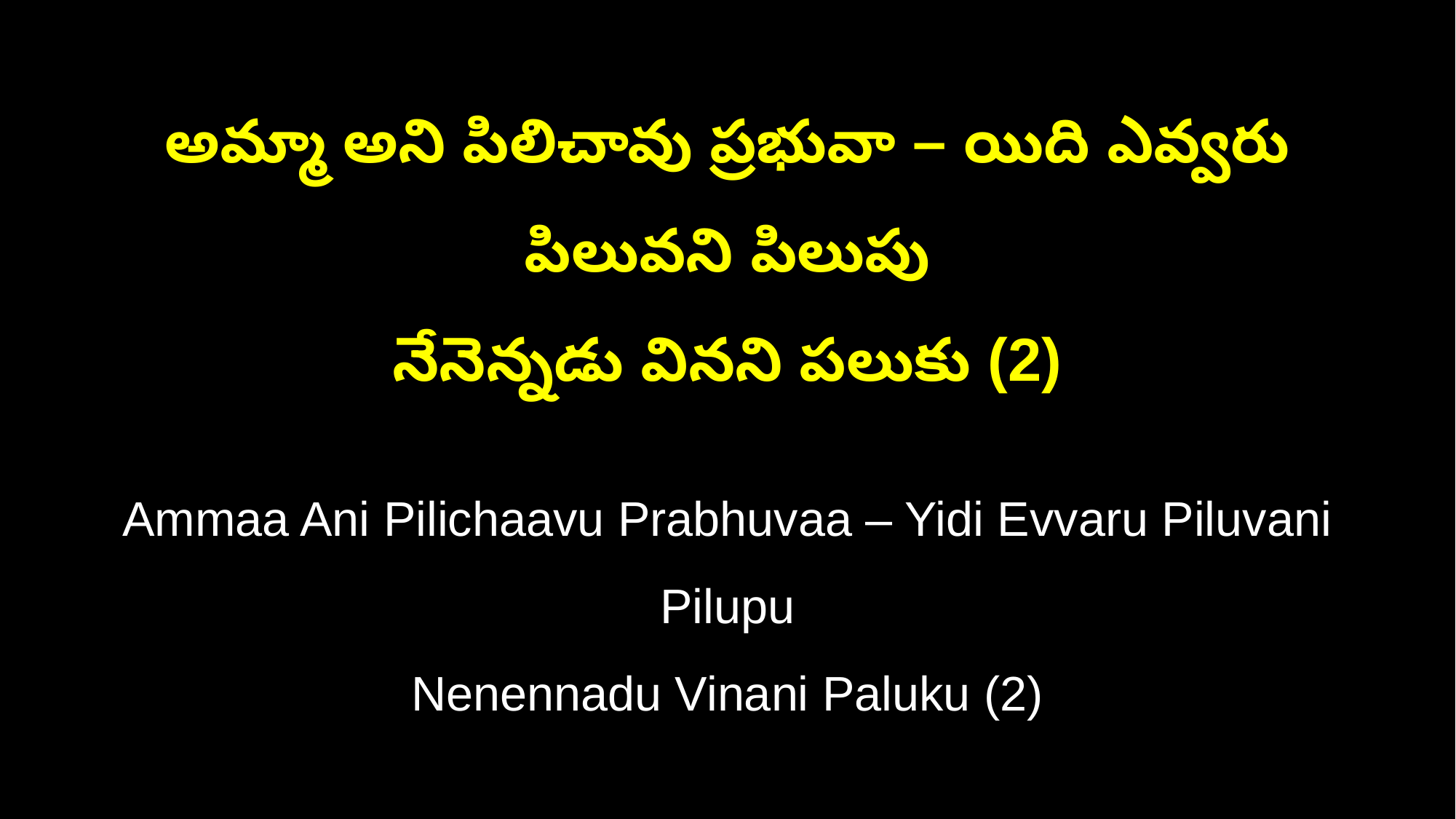

అమ్మా అని పిలిచావు ప్రభువా – యిది ఎవ్వరు పిలువని పిలుపు
నేనెన్నడు వినని పలుకు (2)
Ammaa Ani Pilichaavu Prabhuvaa – Yidi Evvaru Piluvani Pilupu
Nenennadu Vinani Paluku (2)